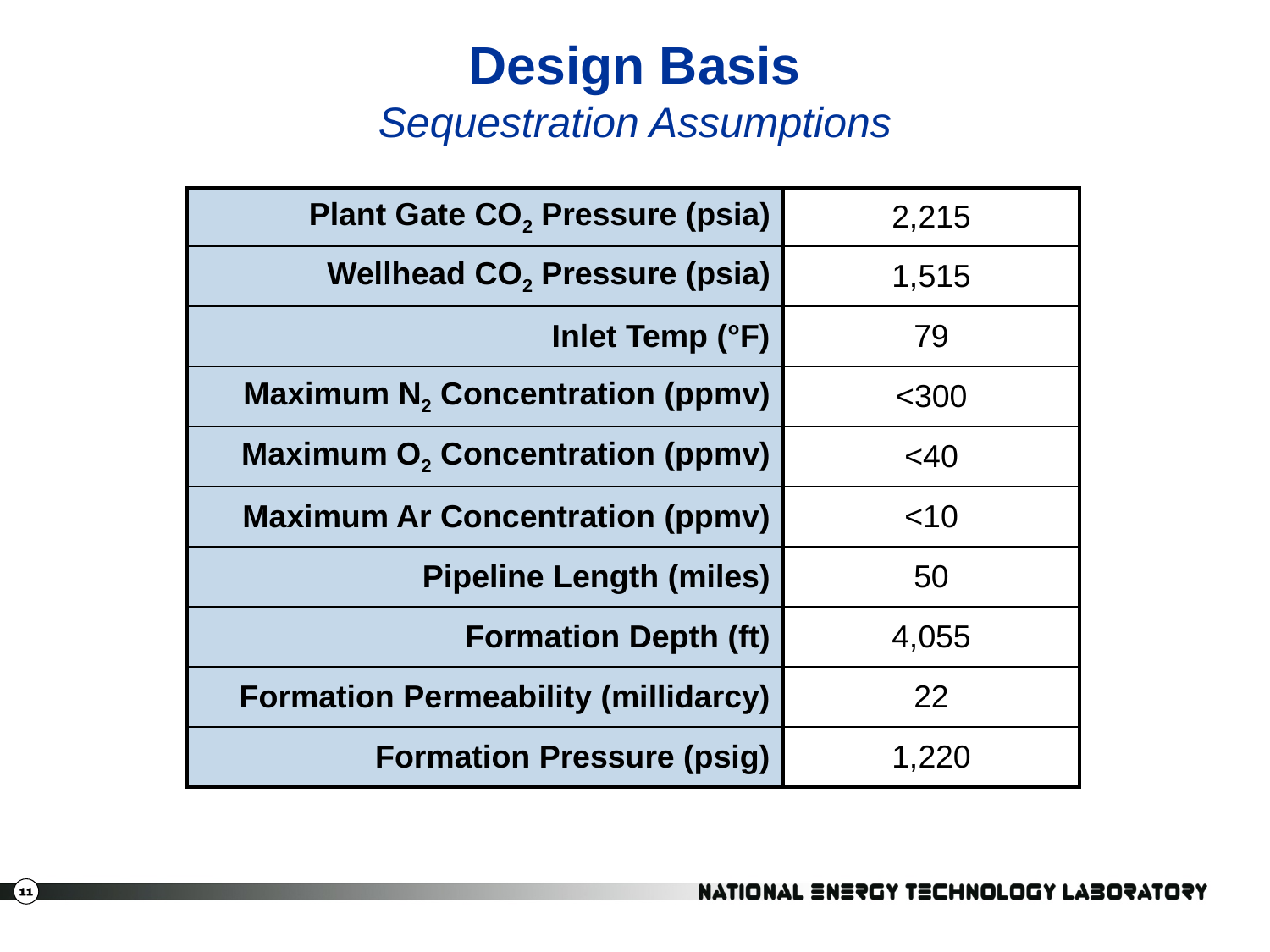

# Design Basis Sequestration Assumptions
| Plant Gate CO2 Pressure (psia) | 2,215 |
| --- | --- |
| Wellhead CO2 Pressure (psia) | 1,515 |
| Inlet Temp (°F) | 79 |
| Maximum N2 Concentration (ppmv) | <300 |
| Maximum O2 Concentration (ppmv) | <40 |
| Maximum Ar Concentration (ppmv) | <10 |
| Pipeline Length (miles) | 50 |
| Formation Depth (ft) | 4,055 |
| Formation Permeability (millidarcy) | 22 |
| Formation Pressure (psig) | 1,220 |